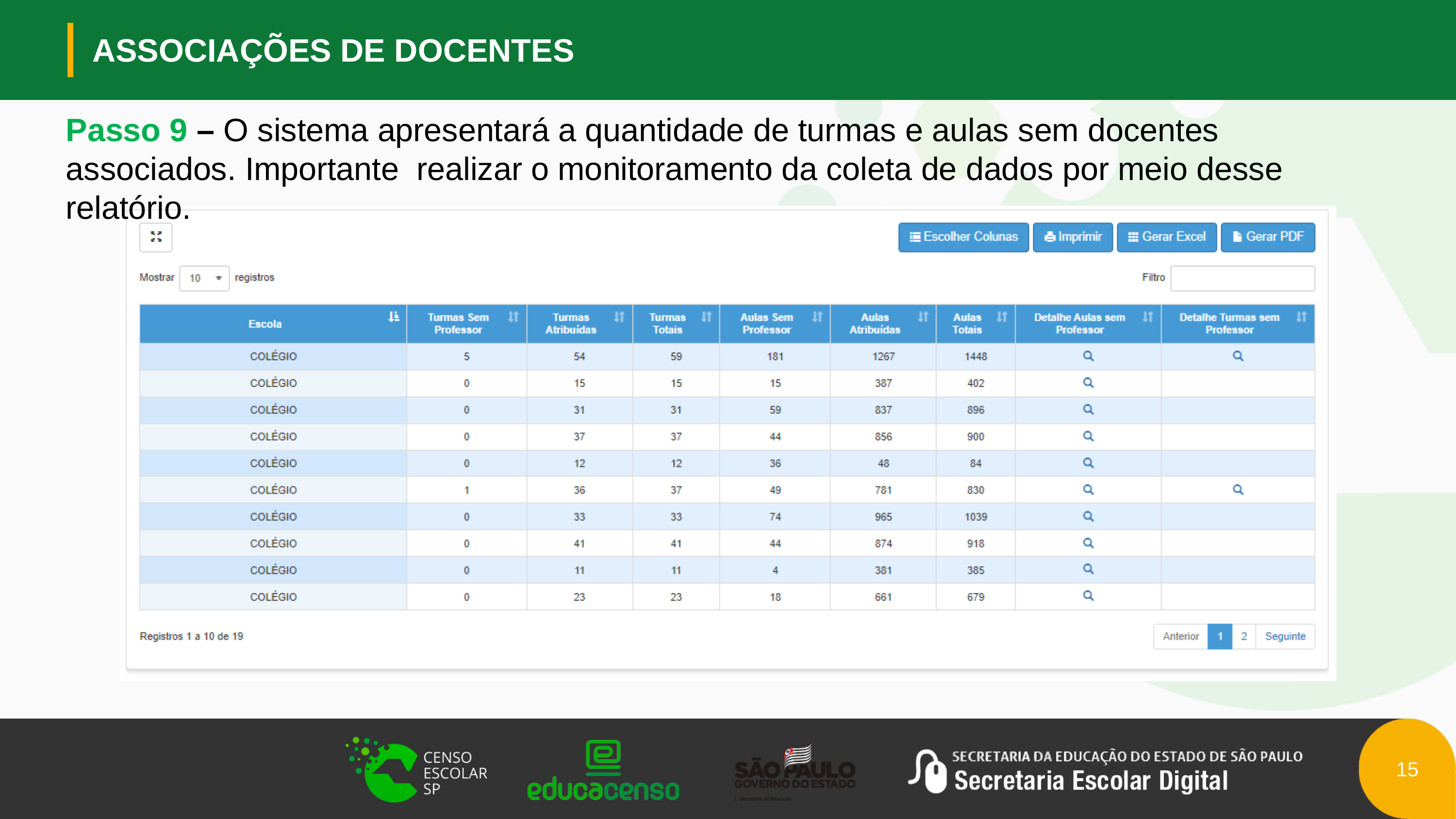

ASSOCIAÇÕES DE DOCENTES
Passo 9 – O sistema apresentará a quantidade de turmas e aulas sem docentes associados. Importante  realizar o monitoramento da coleta de dados por meio desse relatório.

15